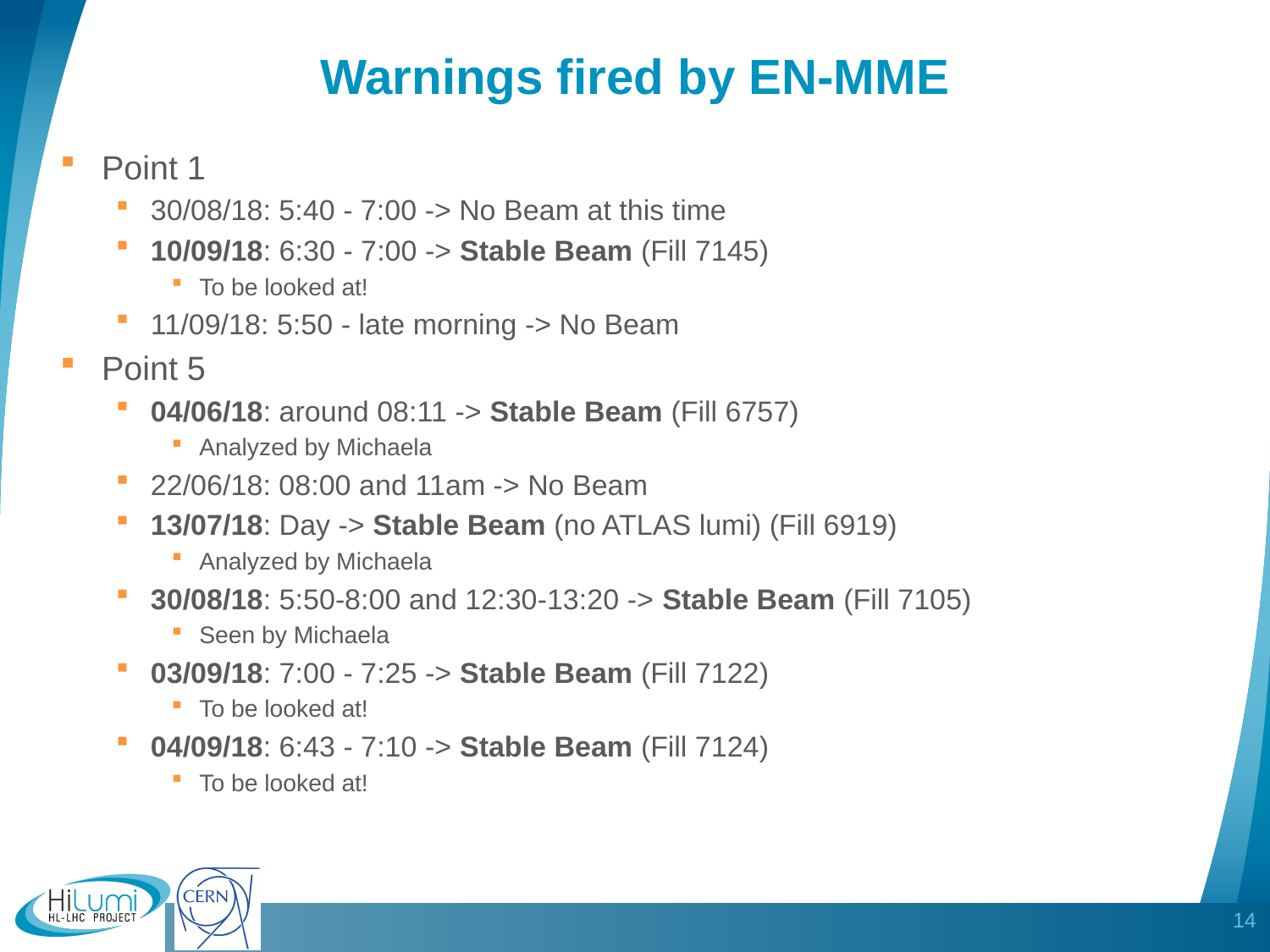

# Warnings fired by EN-MME
Point 1
30/08/18: 5:40 - 7:00 -> No Beam at this time
10/09/18: 6:30 - 7:00 -> Stable Beam (Fill 7145)
To be looked at!
11/09/18: 5:50 - late morning -> No Beam
Point 5
04/06/18: around 08:11 -> Stable Beam (Fill 6757)
Analyzed by Michaela
22/06/18: 08:00 and 11am -> No Beam
13/07/18: Day -> Stable Beam (no ATLAS lumi) (Fill 6919)
Analyzed by Michaela
30/08/18: 5:50-8:00 and 12:30-13:20 -> Stable Beam (Fill 7105)
Seen by Michaela
03/09/18: 7:00 - 7:25 -> Stable Beam (Fill 7122)
To be looked at!
04/09/18: 6:43 - 7:10 -> Stable Beam (Fill 7124)
To be looked at!

14